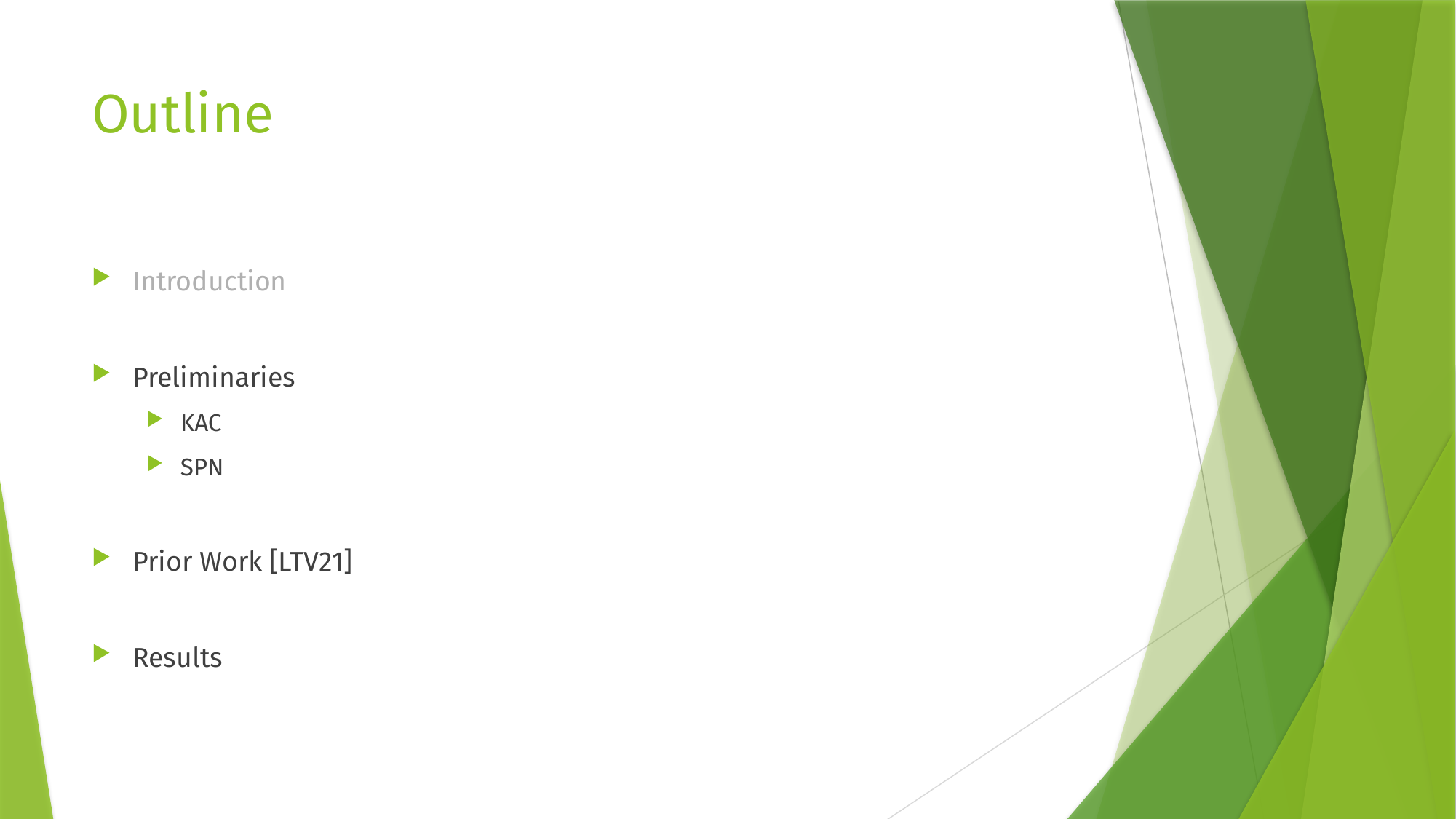

# Outline
Introduction

Preliminaries
KAC
SPN

Prior Work [LTV21]

Results